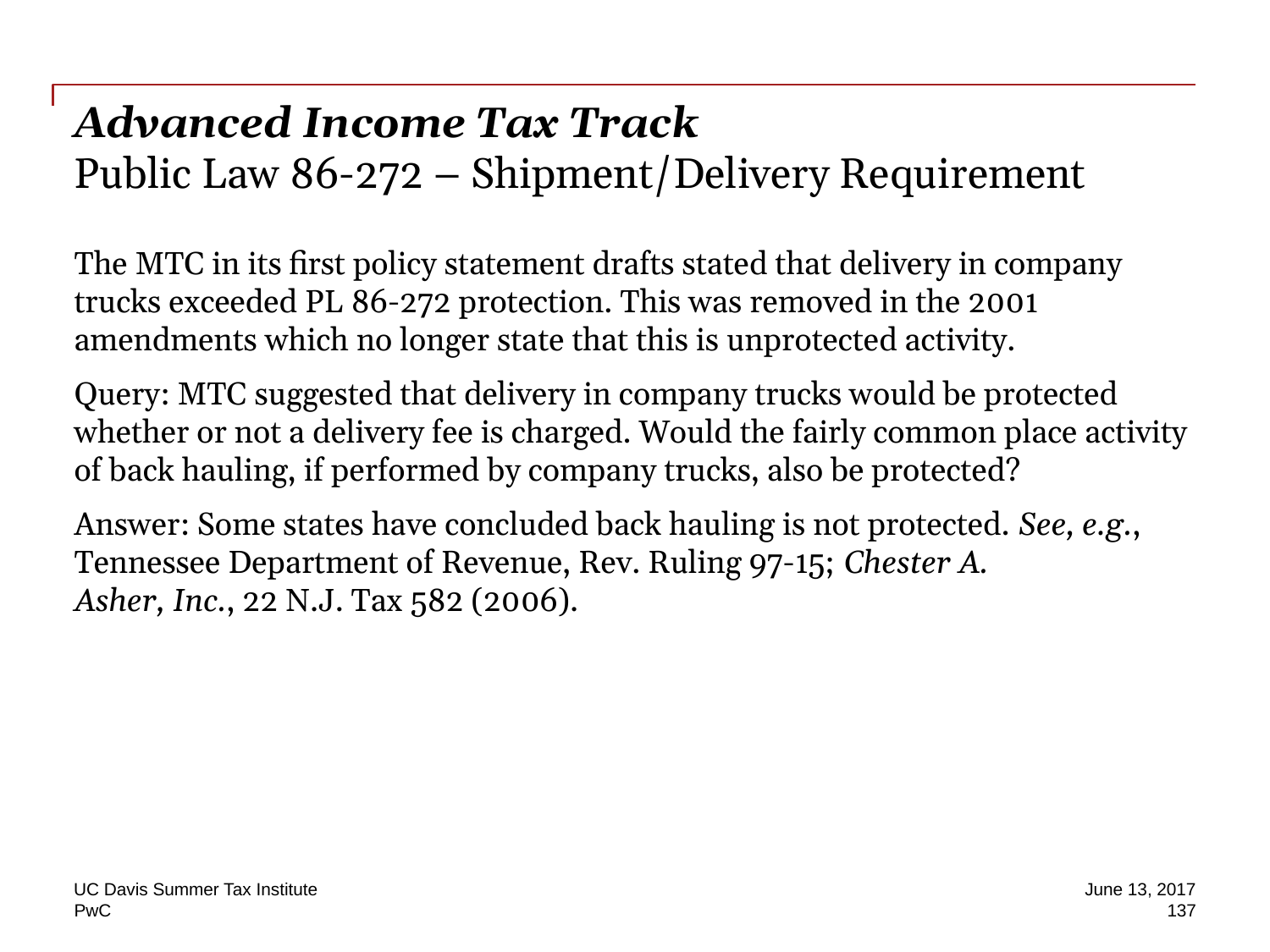

# Advanced Income Tax Track Public Law 86-272 – Shipment/Delivery Requirement
The MTC in its first policy statement drafts stated that delivery in company trucks exceeded PL 86-272 protection. This was removed in the 2001 amendments which no longer state that this is unprotected activity.
Query: MTC suggested that delivery in company trucks would be protected whether or not a delivery fee is charged. Would the fairly common place activity of back hauling, if performed by company trucks, also be protected?
Answer: Some states have concluded back hauling is not protected. See, e.g., Tennessee Department of Revenue, Rev. Ruling 97-15; Chester A.
Asher, Inc., 22 N.J. Tax 582 (2006).
UC Davis Summer Tax Institute
June 13, 2017
137